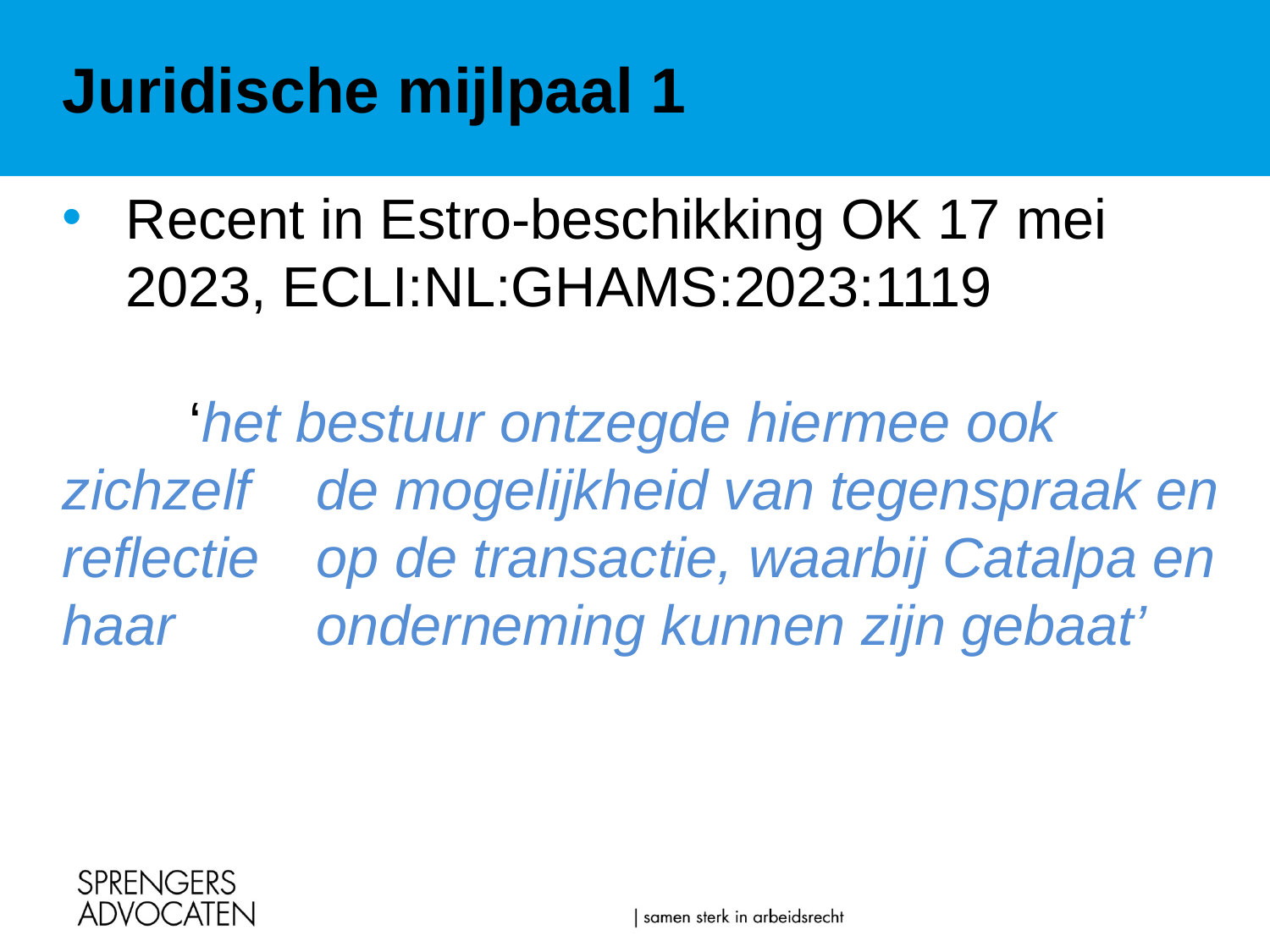

# Juridische mijlpaal 1
Recent in Estro-beschikking OK 17 mei 2023, ECLI:NL:GHAMS:2023:1119

	‘het bestuur ontzegde hiermee ook zichzelf 	de mogelijkheid van tegenspraak en reflectie 	op de transactie, waarbij Catalpa en haar 	onderneming kunnen zijn gebaat’